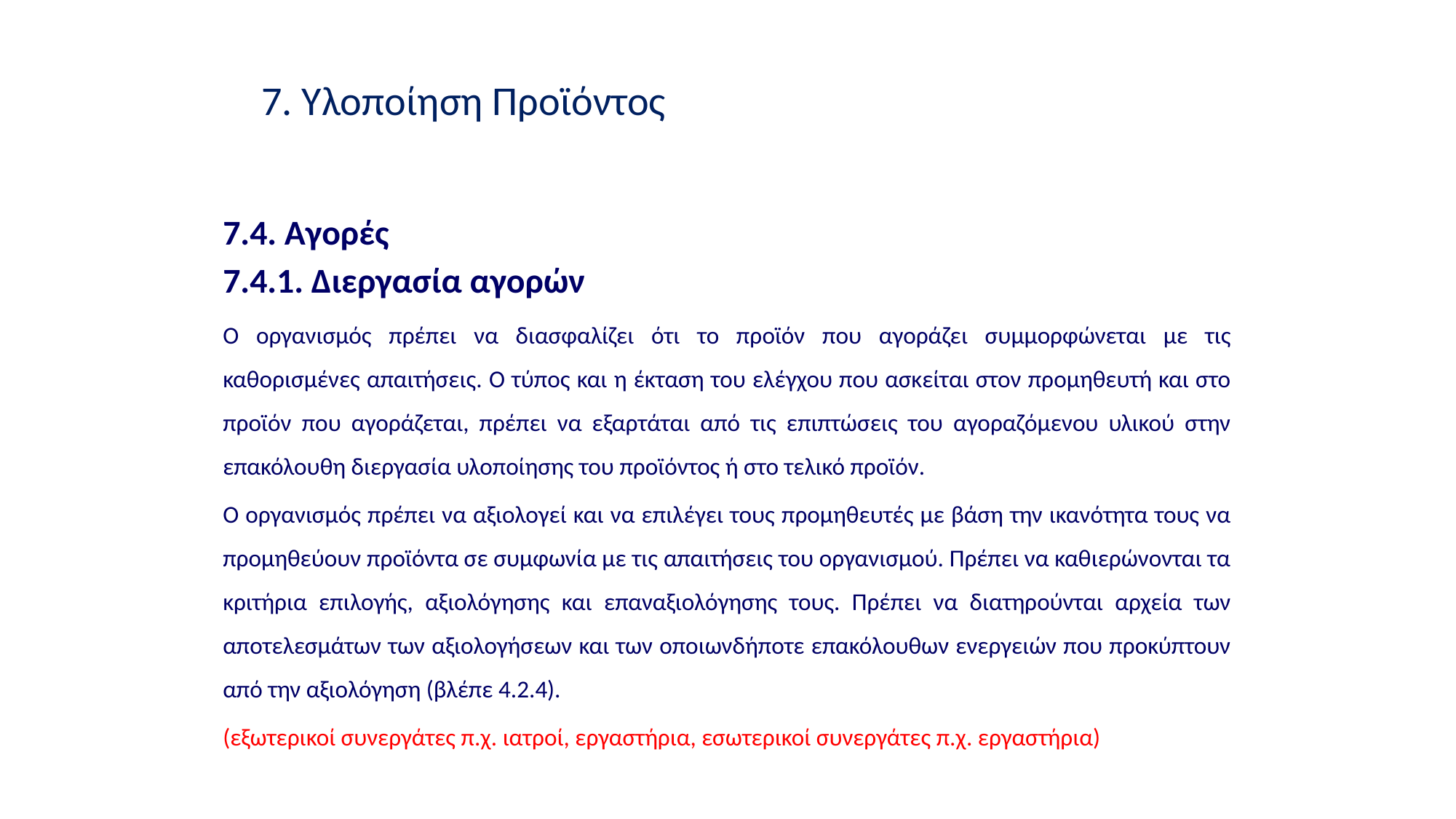

7. Υλοποίηση Προϊόντος
7.4. Αγορές
7.4.1. Διεργασία αγορών
Ο οργανισμός πρέπει να διασφαλίζει ότι το προϊόν που αγοράζει συμμορφώνεται με τις καθορισμένες απαιτήσεις. Ο τύπος και η έκταση του ελέγχου που ασκείται στον προμηθευτή και στο προϊόν που αγοράζεται, πρέπει να εξαρτάται από τις επιπτώσεις του αγοραζόμενου υλικού στην επακόλουθη διεργασία υλοποίησης του προϊόντος ή στο τελικό προϊόν.
Ο οργανισμός πρέπει να αξιολογεί και να επιλέγει τους προμηθευτές με βάση την ικανότητα τους να προμηθεύουν προϊόντα σε συμφωνία με τις απαιτήσεις του οργανισμού. Πρέπει να καθιερώνονται τα κριτήρια επιλογής, αξιολόγησης και επαναξιολόγησης τους. Πρέπει να διατηρούνται αρχεία των αποτελεσμάτων των αξιολογήσεων και των οποιωνδήποτε επακόλουθων ενεργειών που προκύπτουν από την αξιολόγηση (βλέπε 4.2.4).
(εξωτερικοί συνεργάτες π.χ. ιατροί, εργαστήρια, εσωτερικοί συνεργάτες π.χ. εργαστήρια)